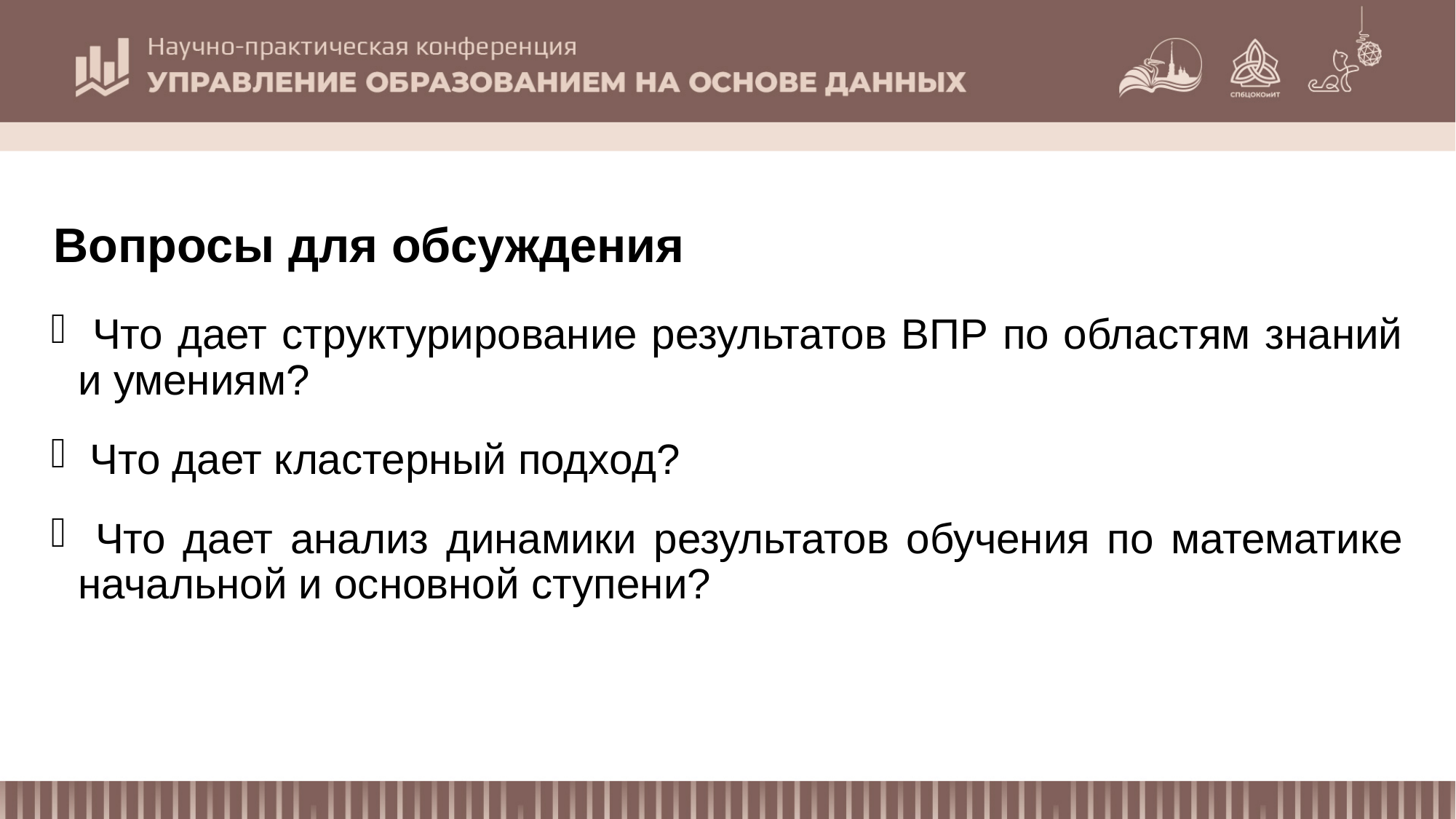

Вопросы для обсуждения
 Что дает структурирование результатов ВПР по областям знаний и умениям?
 Что дает кластерный подход?
 Что дает анализ динамики результатов обучения по математике начальной и основной ступени?